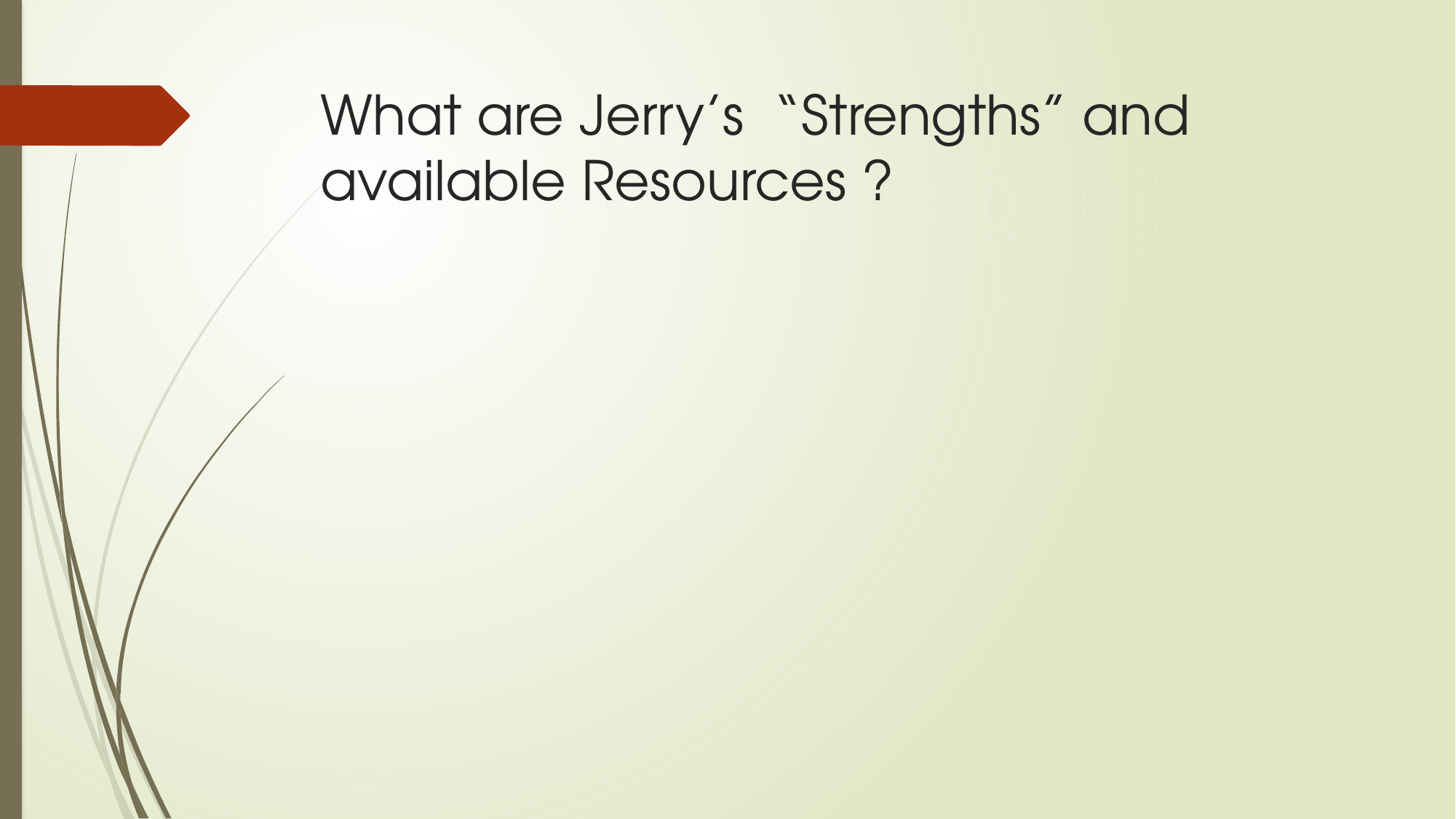

# What are Jerry’s  “Strengths” and available Resources ?